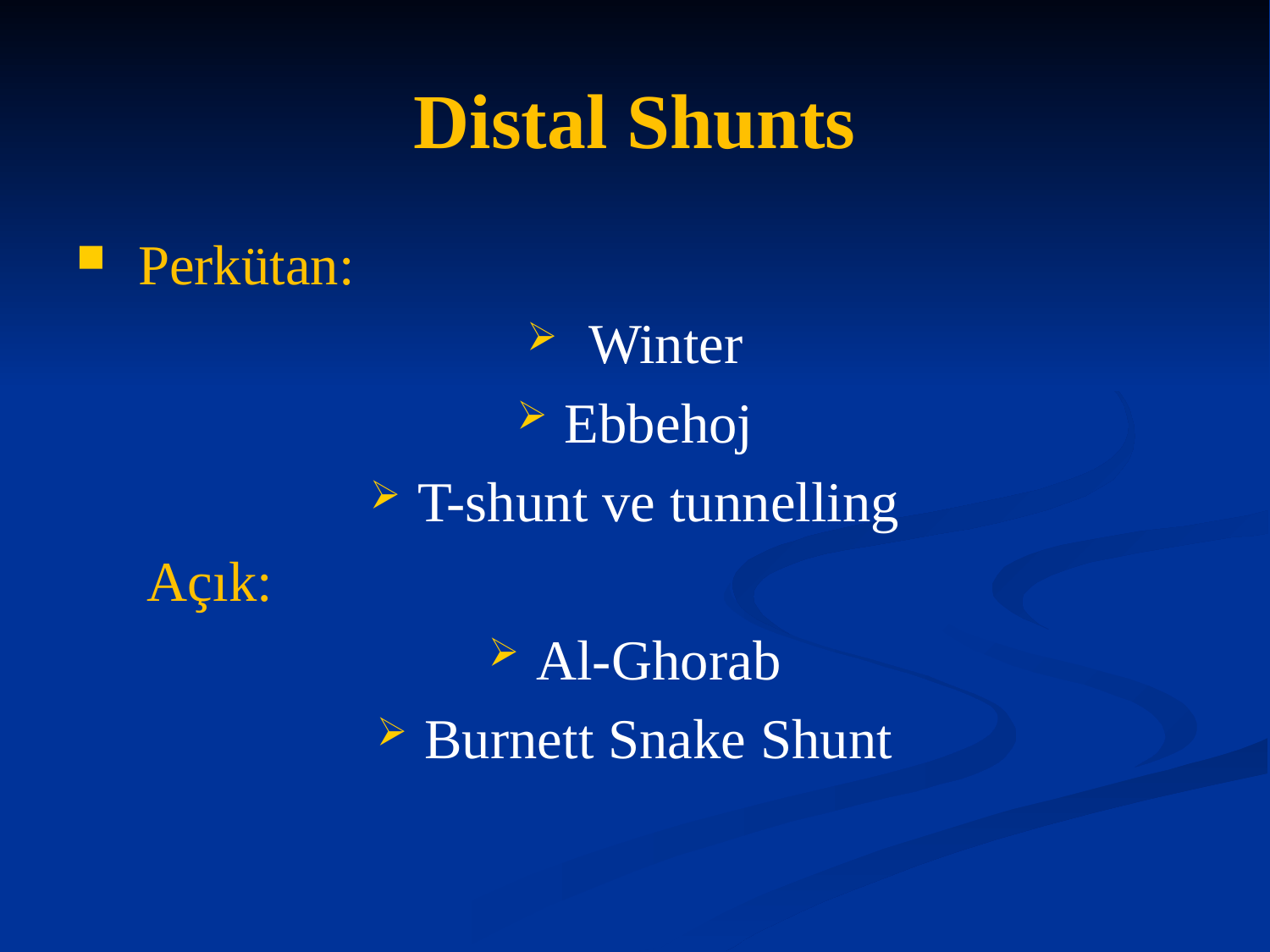

# Distal Shunts
 Perkütan:
 Winter
Ebbehoj
T-shunt ve tunnelling
     Açık:
Al-Ghorab
Burnett Snake Shunt